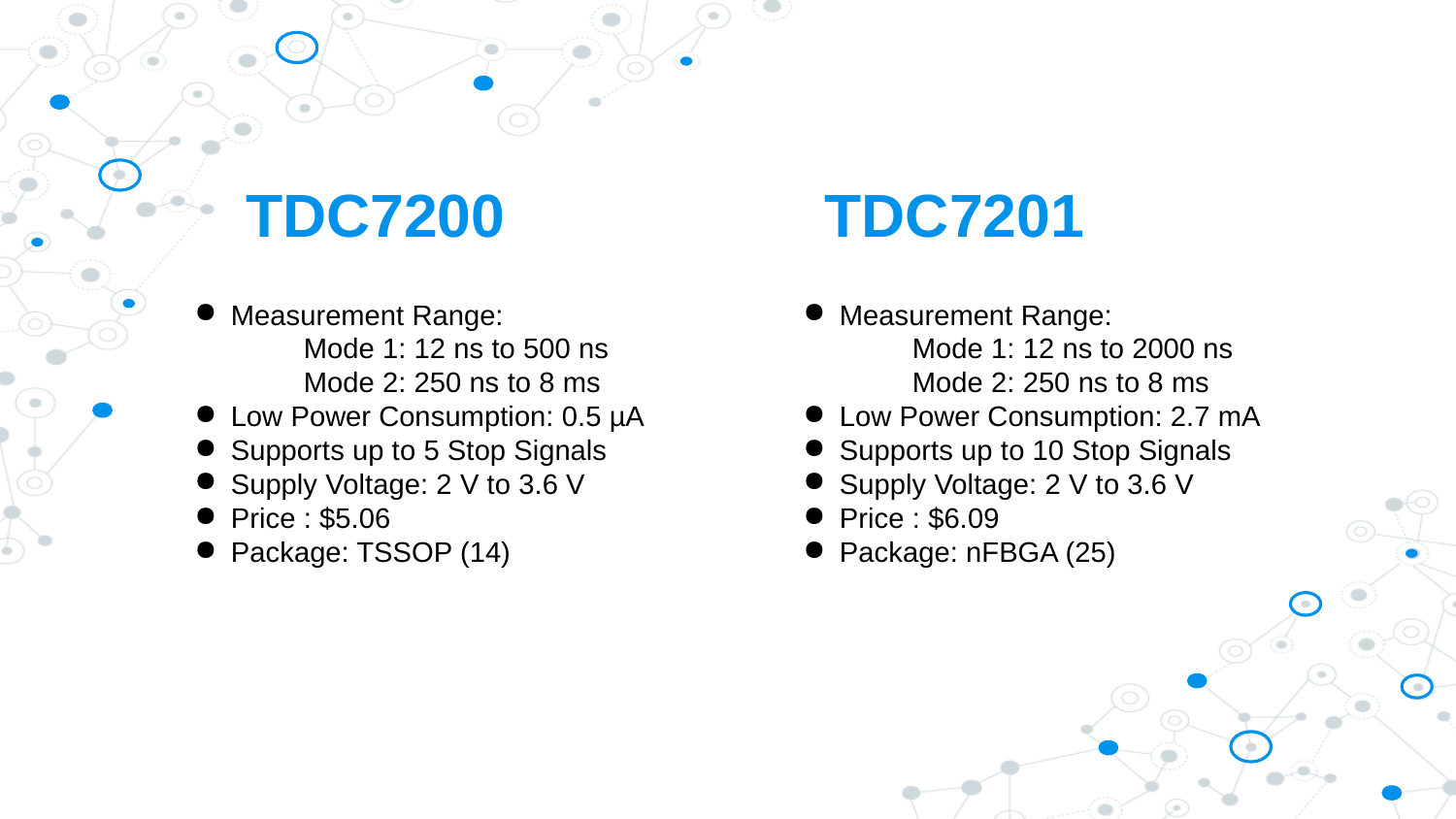

# TDC7200
TDC7201
Measurement Range:
 	Mode 1: 12 ns to 500 ns
	Mode 2: 250 ns to 8 ms
Low Power Consumption: 0.5 µA
Supports up to 5 Stop Signals
Supply Voltage: 2 V to 3.6 V
Price : $5.06
Package: TSSOP (14)
Measurement Range:
 	Mode 1: 12 ns to 2000 ns
	Mode 2: 250 ns to 8 ms
Low Power Consumption: 2.7 mA
Supports up to 10 Stop Signals
Supply Voltage: 2 V to 3.6 V
Price : $6.09
Package: nFBGA (25)